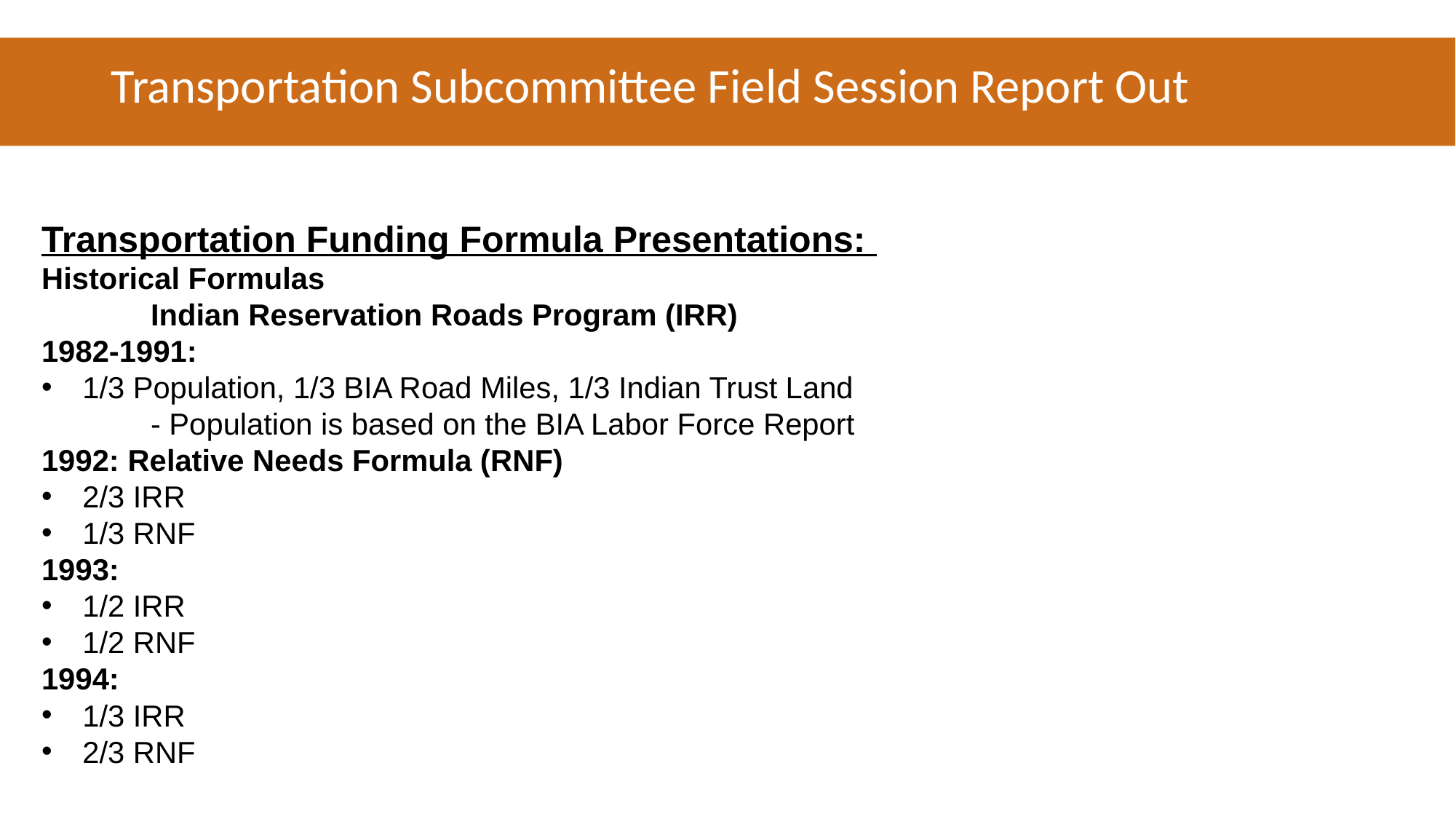

# Transportation Subcommittee Field Session Report Out
Transportation Funding Formula Presentations:
Historical Formulas
	Indian Reservation Roads Program (IRR)
1982-1991:
1/3 Population, 1/3 BIA Road Miles, 1/3 Indian Trust Land
	- Population is based on the BIA Labor Force Report
1992: Relative Needs Formula (RNF)
2/3 IRR
1/3 RNF
1993:
1/2 IRR
1/2 RNF
1994:
1/3 IRR
2/3 RNF